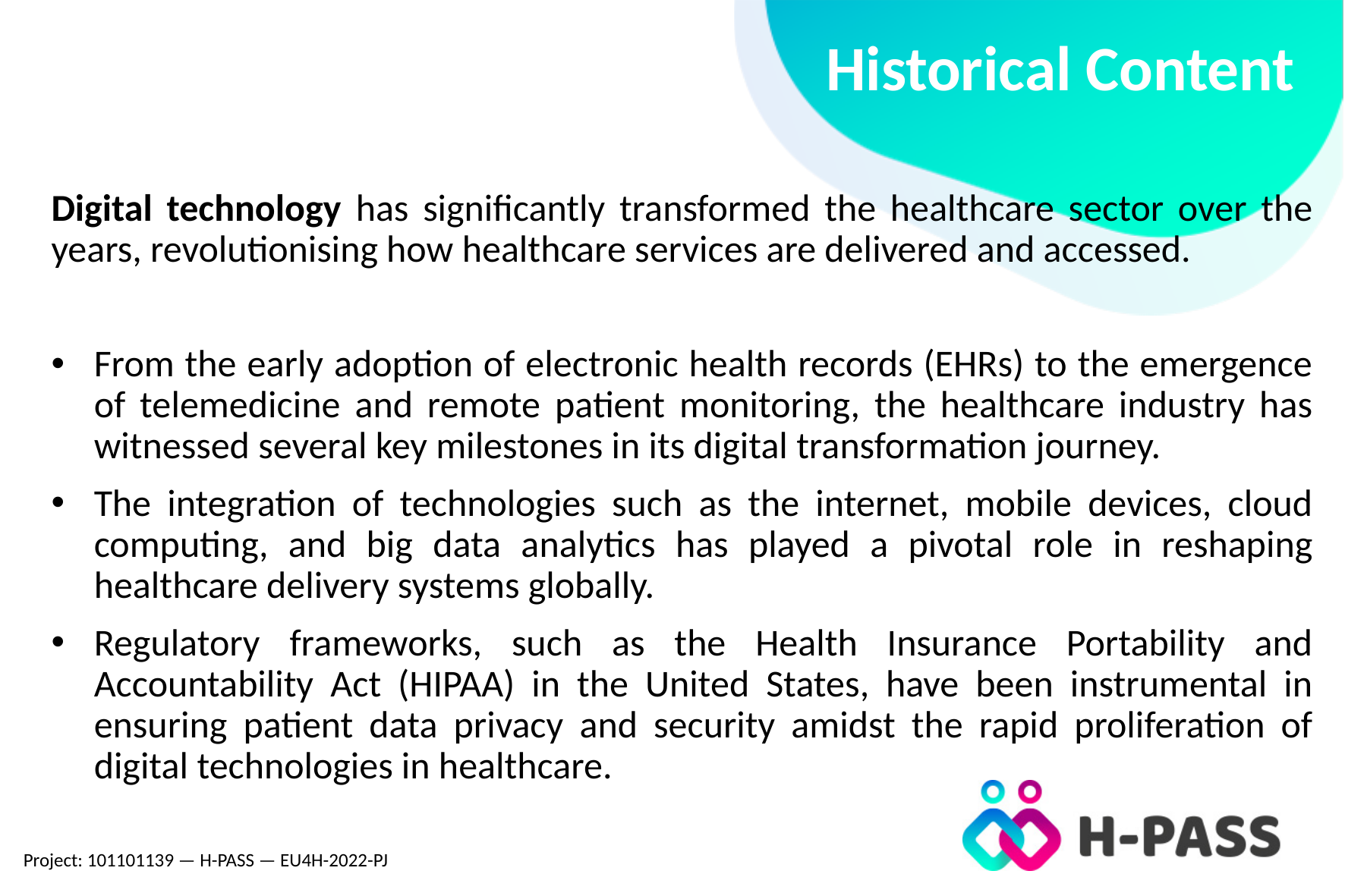

Historical Content
Digital technology has significantly transformed the healthcare sector over the years, revolutionising how healthcare services are delivered and accessed.

From the early adoption of electronic health records (EHRs) to the emergence of telemedicine and remote patient monitoring, the healthcare industry has witnessed several key milestones in its digital transformation journey.
The integration of technologies such as the internet, mobile devices, cloud computing, and big data analytics has played a pivotal role in reshaping healthcare delivery systems globally.
Regulatory frameworks, such as the Health Insurance Portability and Accountability Act (HIPAA) in the United States, have been instrumental in ensuring patient data privacy and security amidst the rapid proliferation of digital technologies in healthcare.

Project: 101101139 — H-PASS — EU4H-2022-PJ